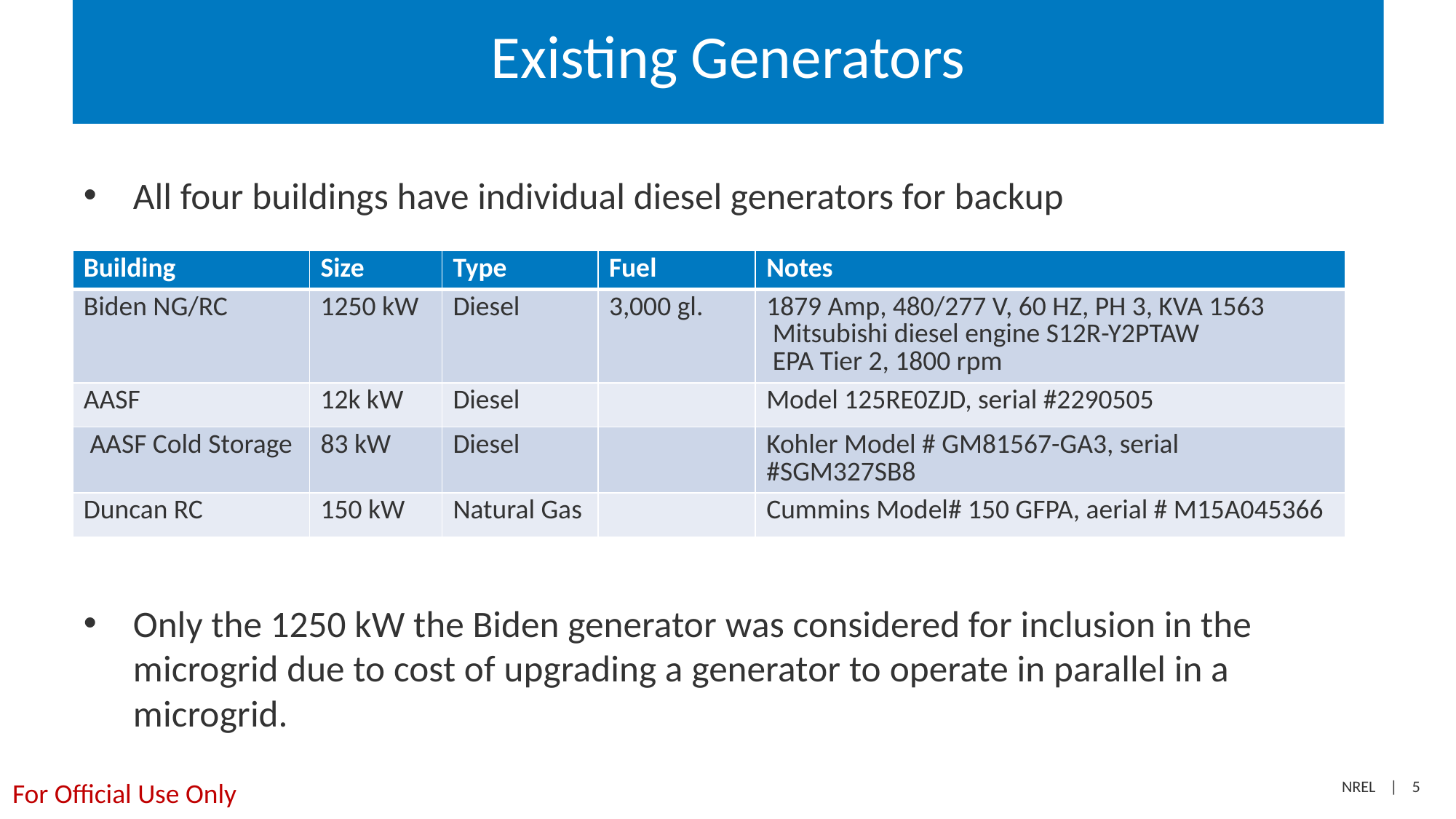

# Existing Generators
All four buildings have individual diesel generators for backup

Only the 1250 kW the Biden generator was considered for inclusion in the microgrid due to cost of upgrading a generator to operate in parallel in a microgrid.

| Building | Size | Type | Fuel | Notes |
| --- | --- | --- | --- | --- |
| Biden NG/RC | 1250 kW | Diesel | 3,000 gl. | 1879 Amp, 480/277 V, 60 HZ, PH 3, KVA 1563 Mitsubishi diesel engine S12R-Y2PTAW EPA Tier 2, 1800 rpm |
| AASF | 12k kW | Diesel |  | Model 125RE0ZJD, serial #2290505 |
| AASF Cold Storage | 83 kW | Diesel |  | Kohler Model # GM81567-GA3, serial #SGM327SB8 |
| Duncan RC | 150 kW | Natural Gas |  | Cummins Model# 150 GFPA, aerial # M15A045366 |